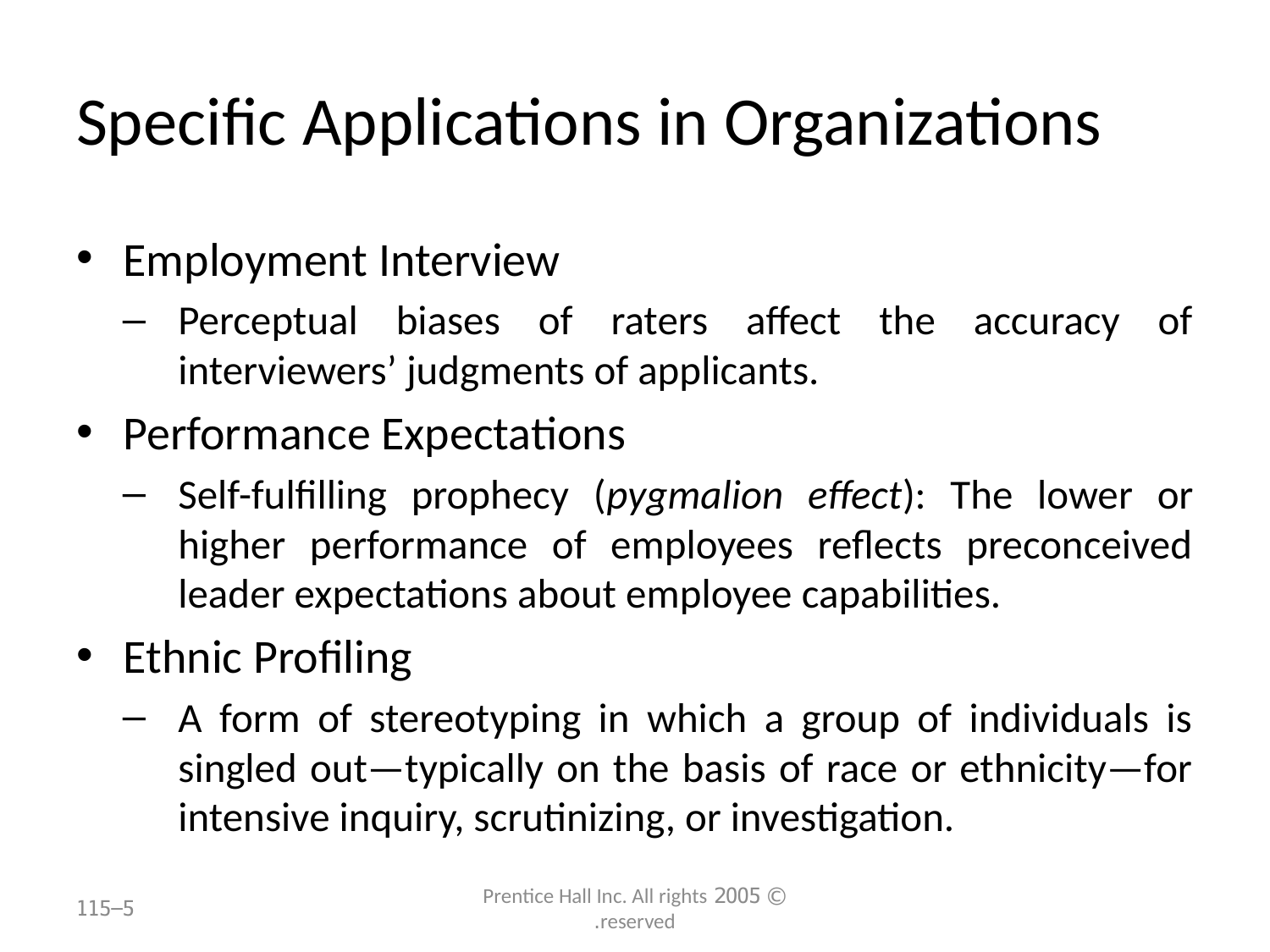

# Specific Applications in Organizations
Employment Interview
Perceptual biases of raters affect the accuracy of interviewers’ judgments of applicants.
Performance Expectations
Self-fulfilling prophecy (pygmalion effect): The lower or higher performance of employees reflects preconceived leader expectations about employee capabilities.
Ethnic Profiling
A form of stereotyping in which a group of individuals is singled out—typically on the basis of race or ethnicity—for intensive inquiry, scrutinizing, or investigation.
5–115
© 2005 Prentice Hall Inc. All rights reserved.